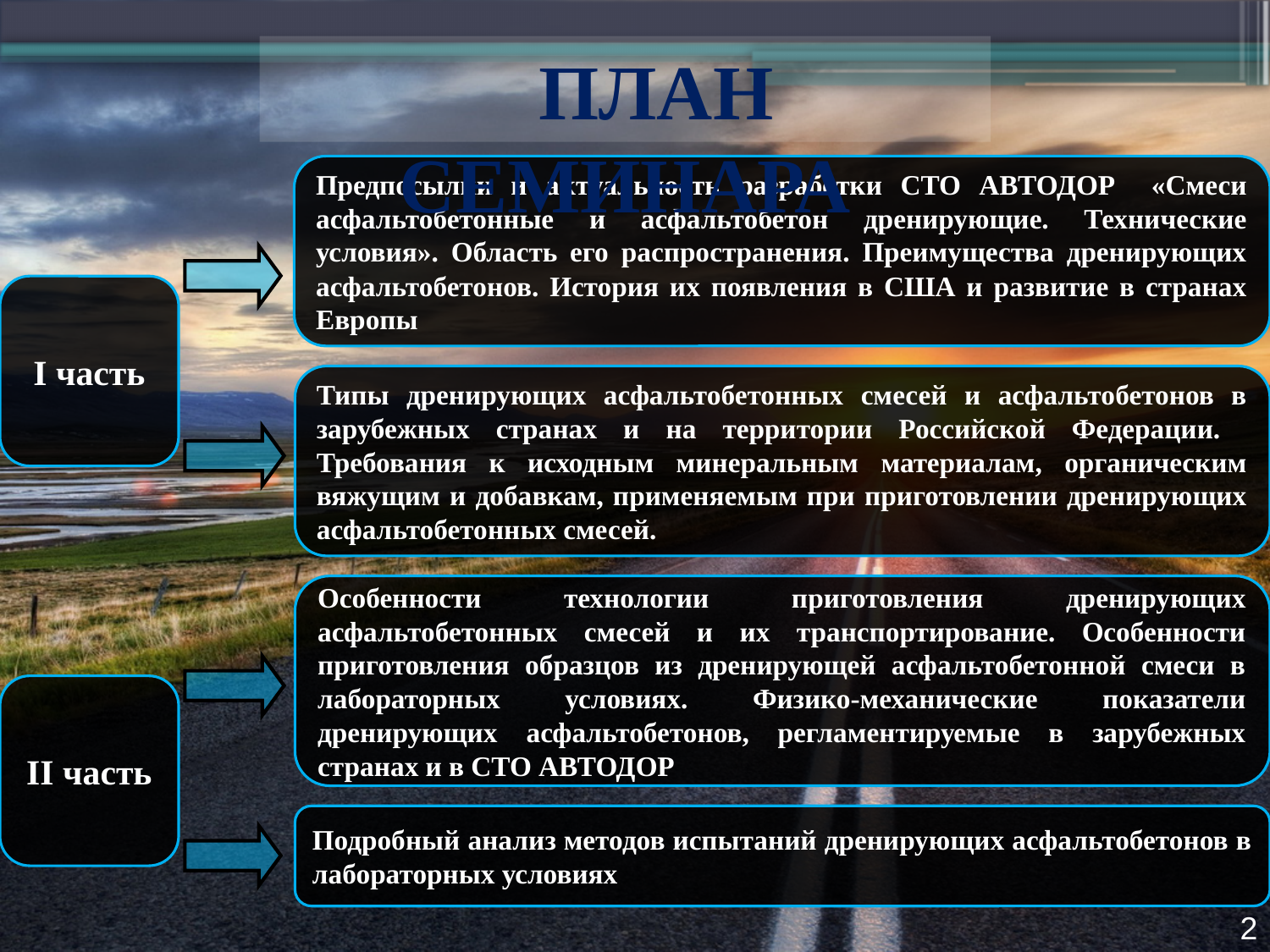

ПЛАН СЕМИНАРА

Предпосылки и актуальность разработки СТО АВТОДОР  «Смеси асфальтобетонные и асфальтобетон дренирующие. Технические условия». Область его распространения. Преимущества дренирующих асфальтобетонов. История их появления в США и развитие в странах Европы

I часть

Типы дренирующих асфальтобетонных смесей и асфальтобетонов в зарубежных странах и на территории Российской Федерации.  Требования к исходным минеральным материалам, органическим вяжущим и добавкам, применяемым при приготовлении дренирующих асфальтобетонных смесей.

Особенности технологии приготовления дренирующих асфальтобетонных смесей и их транспортирование. Особенности приготовления образцов из дренирующей асфальтобетонной смеси в лабораторных условиях. Физико-механические показатели дренирующих асфальтобетонов, регламентируемые в зарубежных странах и в СТО АВТОДОР

II часть
Подробный анализ методов испытаний дренирующих асфальтобетонов в лабораторных условиях

2